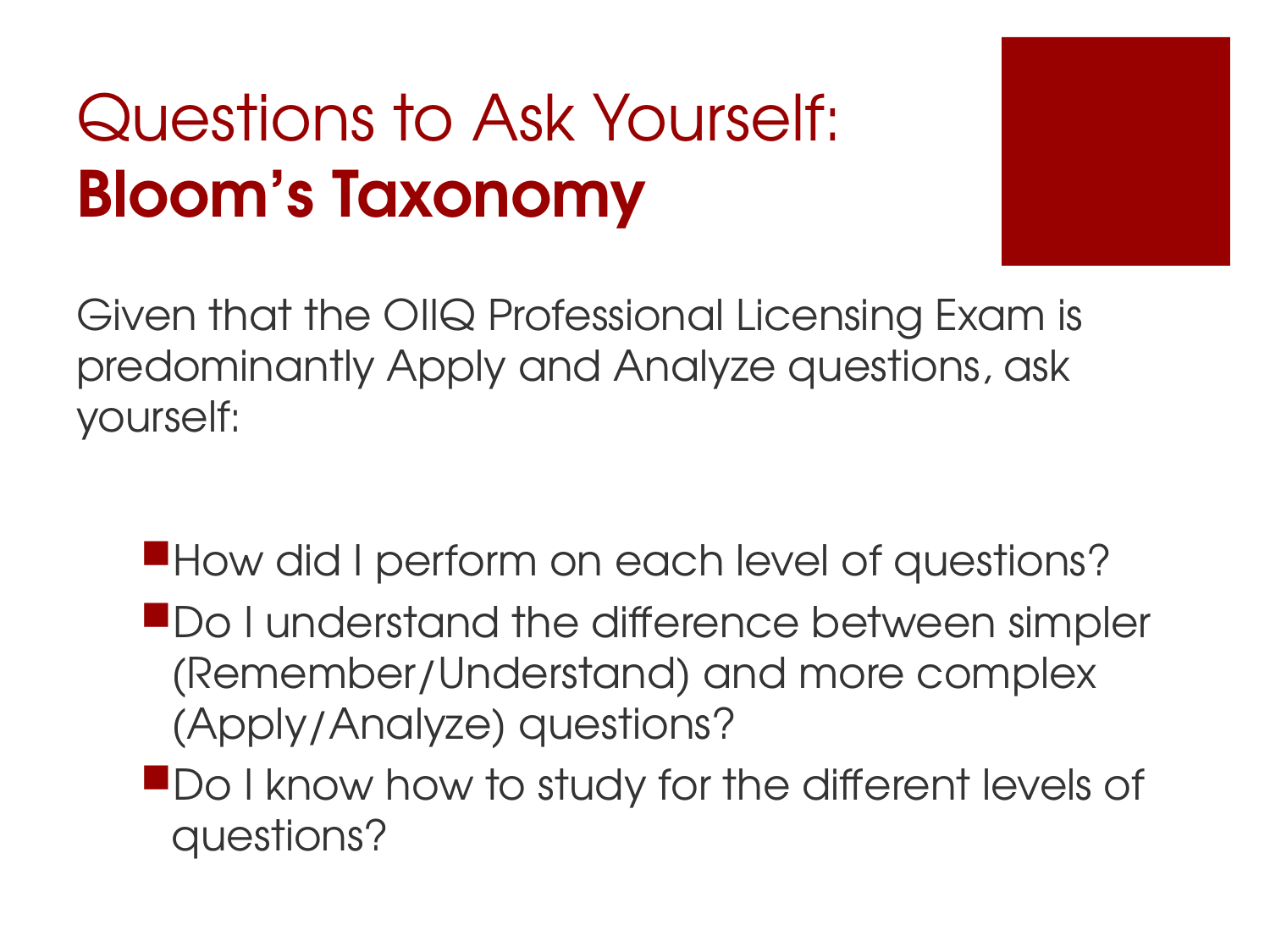

# Questions to Ask Yourself: Bloom’s Taxonomy
Given that the OIIQ Professional Licensing Exam is predominantly Apply and Analyze questions, ask yourself:

How did I perform on each level of questions?
Do I understand the difference between simpler (Remember/Understand) and more complex (Apply/Analyze) questions?
Do I know how to study for the different levels of questions?